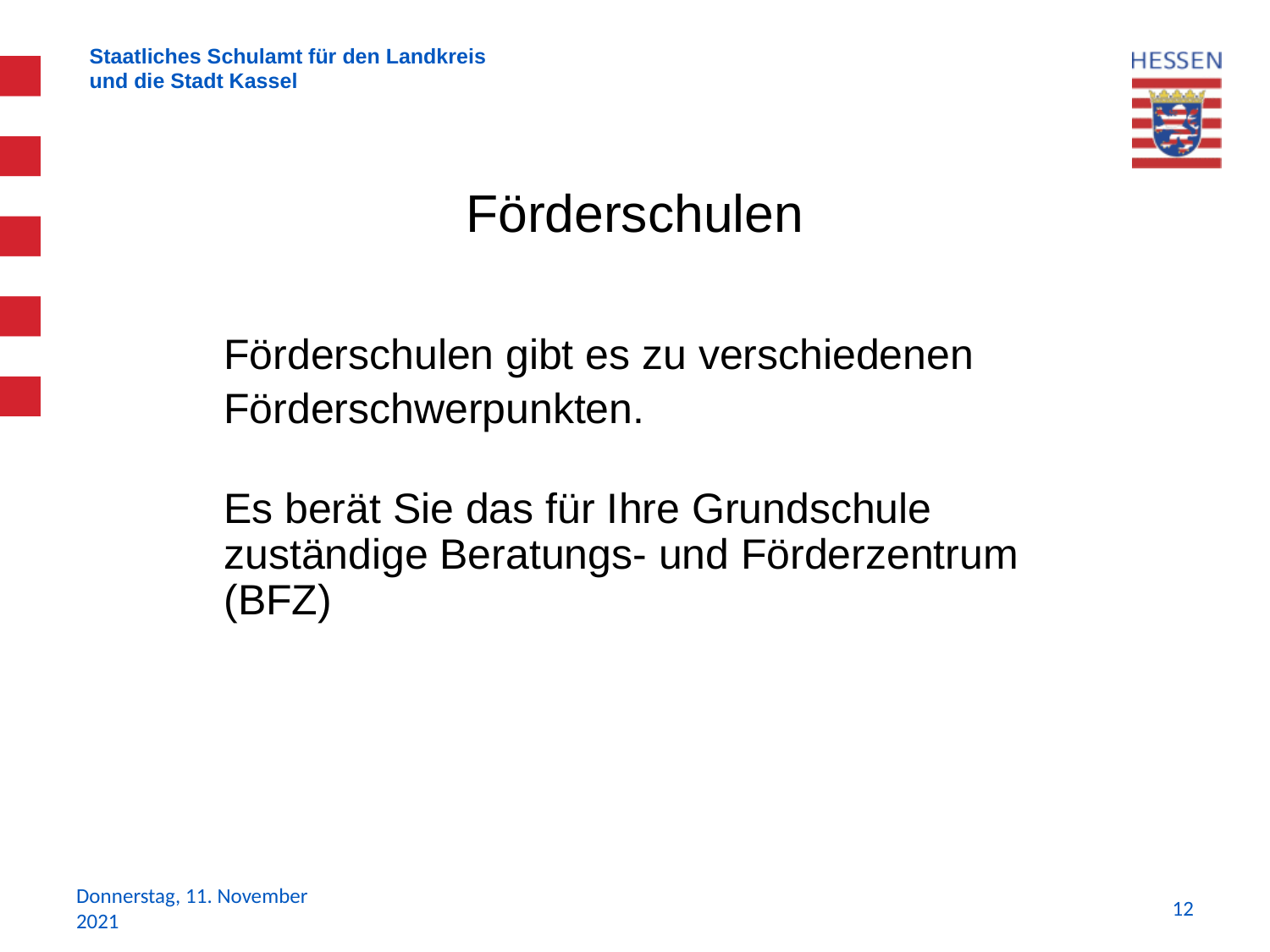

Förderschulen
Förderschulen gibt es zu verschiedenen
Förderschwerpunkten.

Es berät Sie das für Ihre Grundschule zuständige Beratungs- und Förderzentrum (BFZ)
Donnerstag, 11. November 2021
12